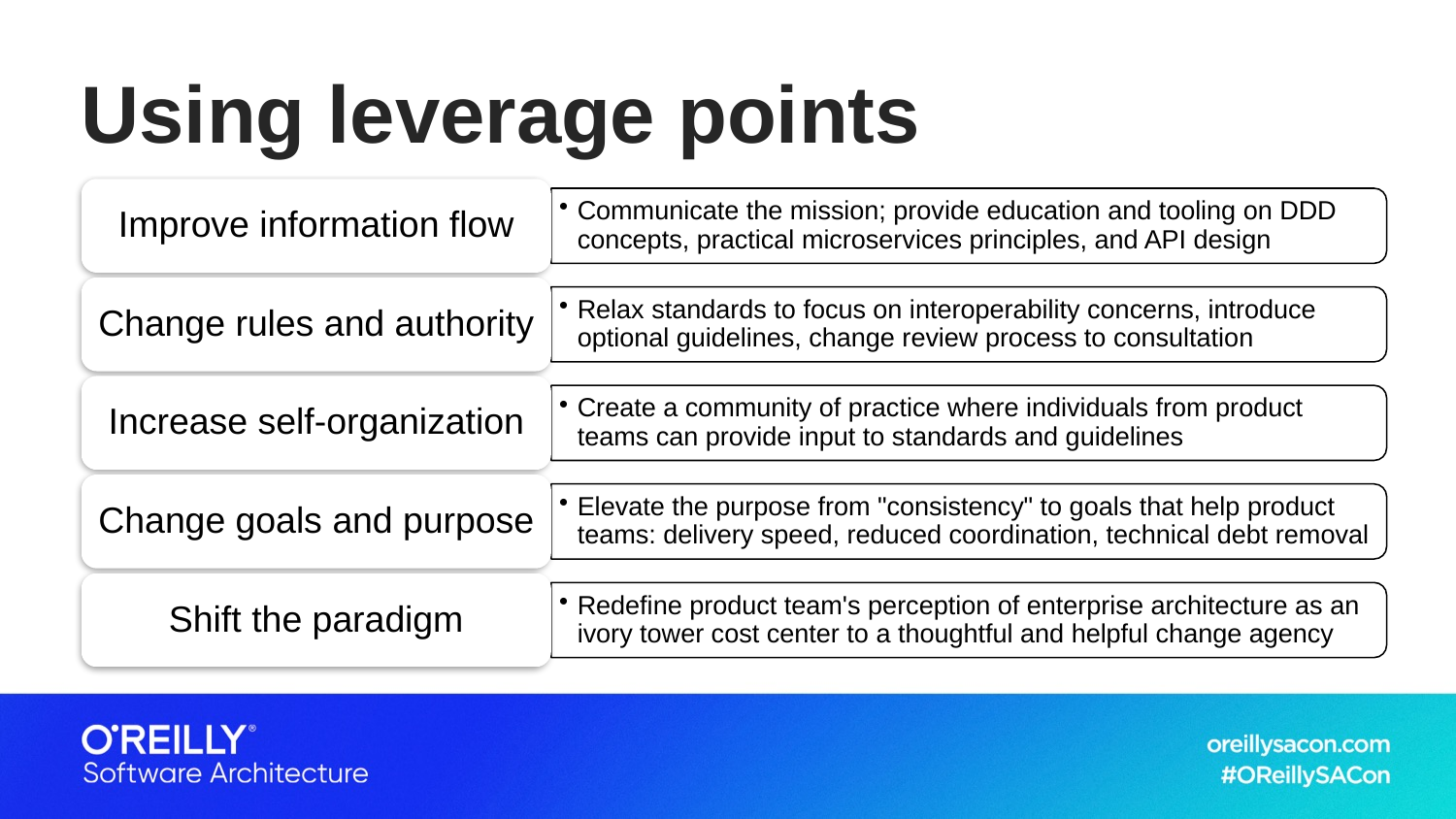

# Using leverage points
Improve information flow
Communicate the mission; provide education and tooling on DDD concepts, practical microservices principles, and API design
Change rules and authority
Relax standards to focus on interoperability concerns, introduce optional guidelines, change review process to consultation
Increase self-organization
Create a community of practice where individuals from product teams can provide input to standards and guidelines
Change goals and purpose
Elevate the purpose from "consistency" to goals that help product teams: delivery speed, reduced coordination, technical debt removal
Shift the paradigm
Redefine product team's perception of enterprise architecture as an ivory tower cost center to a thoughtful and helpful change agency